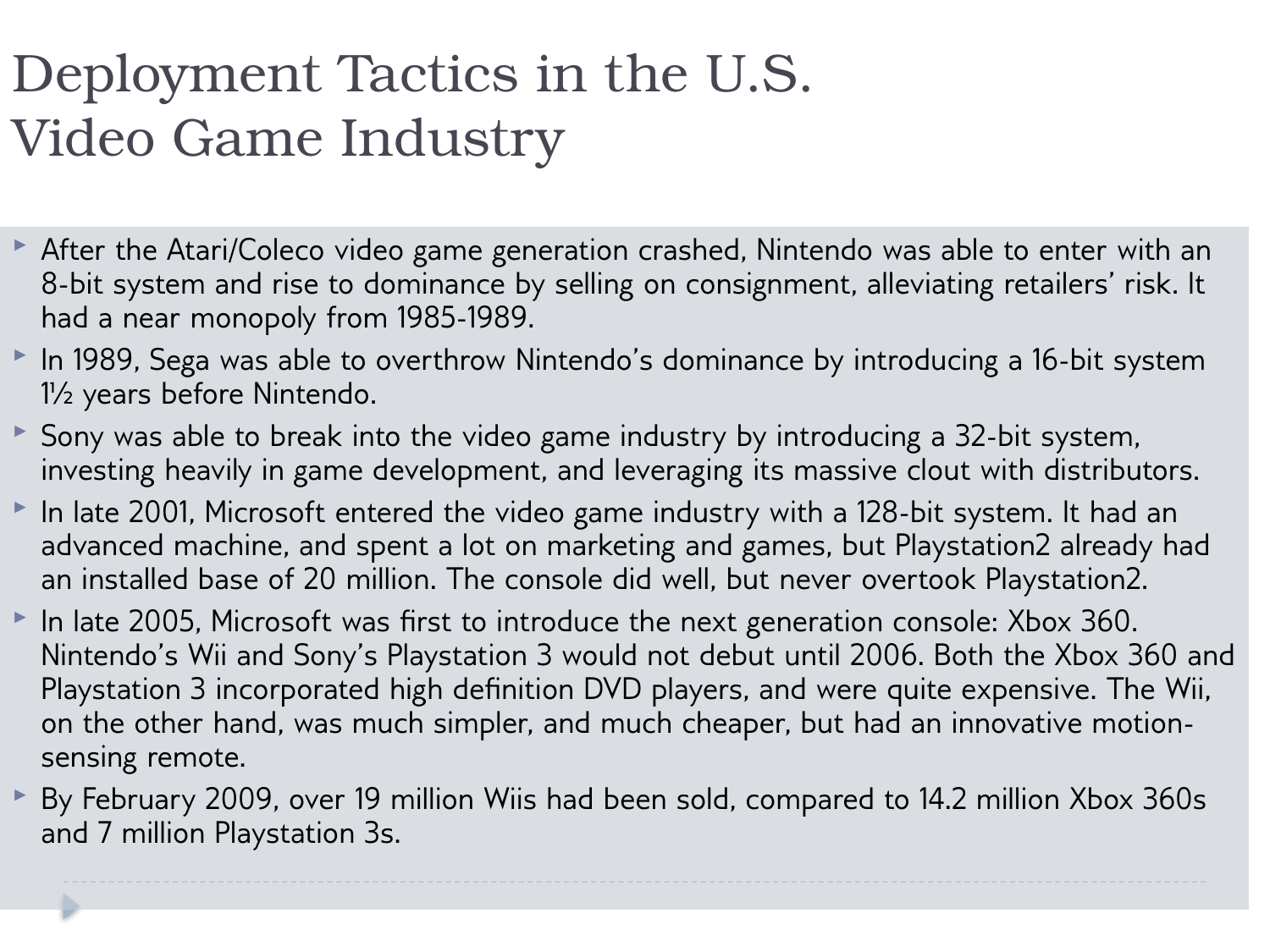

Deployment Tactics in the U.S. Video Game Industry
After the Atari/Coleco video game generation crashed, Nintendo was able to enter with an 8-bit system and rise to dominance by selling on consignment, alleviating retailers’ risk. It had a near monopoly from 1985-1989.
In 1989, Sega was able to overthrow Nintendo’s dominance by introducing a 16-bit system 1½ years before Nintendo.
Sony was able to break into the video game industry by introducing a 32-bit system, investing heavily in game development, and leveraging its massive clout with distributors.
In late 2001, Microsoft entered the video game industry with a 128-bit system. It had an advanced machine, and spent a lot on marketing and games, but Playstation2 already had an installed base of 20 million. The console did well, but never overtook Playstation2.
In late 2005, Microsoft was first to introduce the next generation console: Xbox 360. Nintendo’s Wii and Sony’s Playstation 3 would not debut until 2006. Both the Xbox 360 and Playstation 3 incorporated high definition DVD players, and were quite expensive. The Wii, on the other hand, was much simpler, and much cheaper, but had an innovative motion-sensing remote.
By February 2009, over 19 million Wiis had been sold, compared to 14.2 million Xbox 360s and 7 million Playstation 3s.